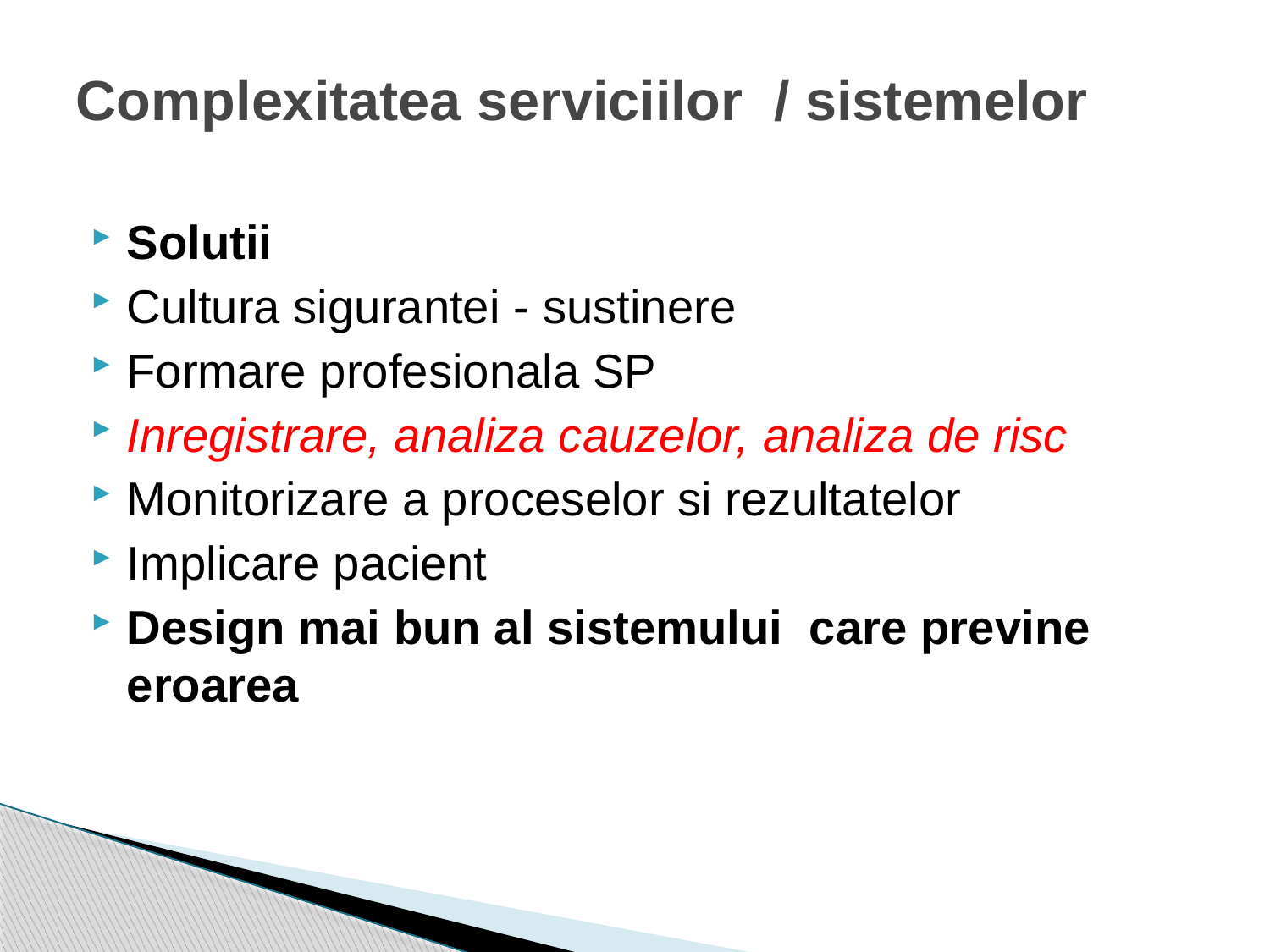

# Complexitatea serviciilor  / sistemelor
Solutii
Cultura sigurantei - sustinere
Formare profesionala SP
Inregistrare, analiza cauzelor, analiza de risc
Monitorizare a proceselor si rezultatelor
Implicare pacient
Design mai bun al sistemului  care previne eroarea